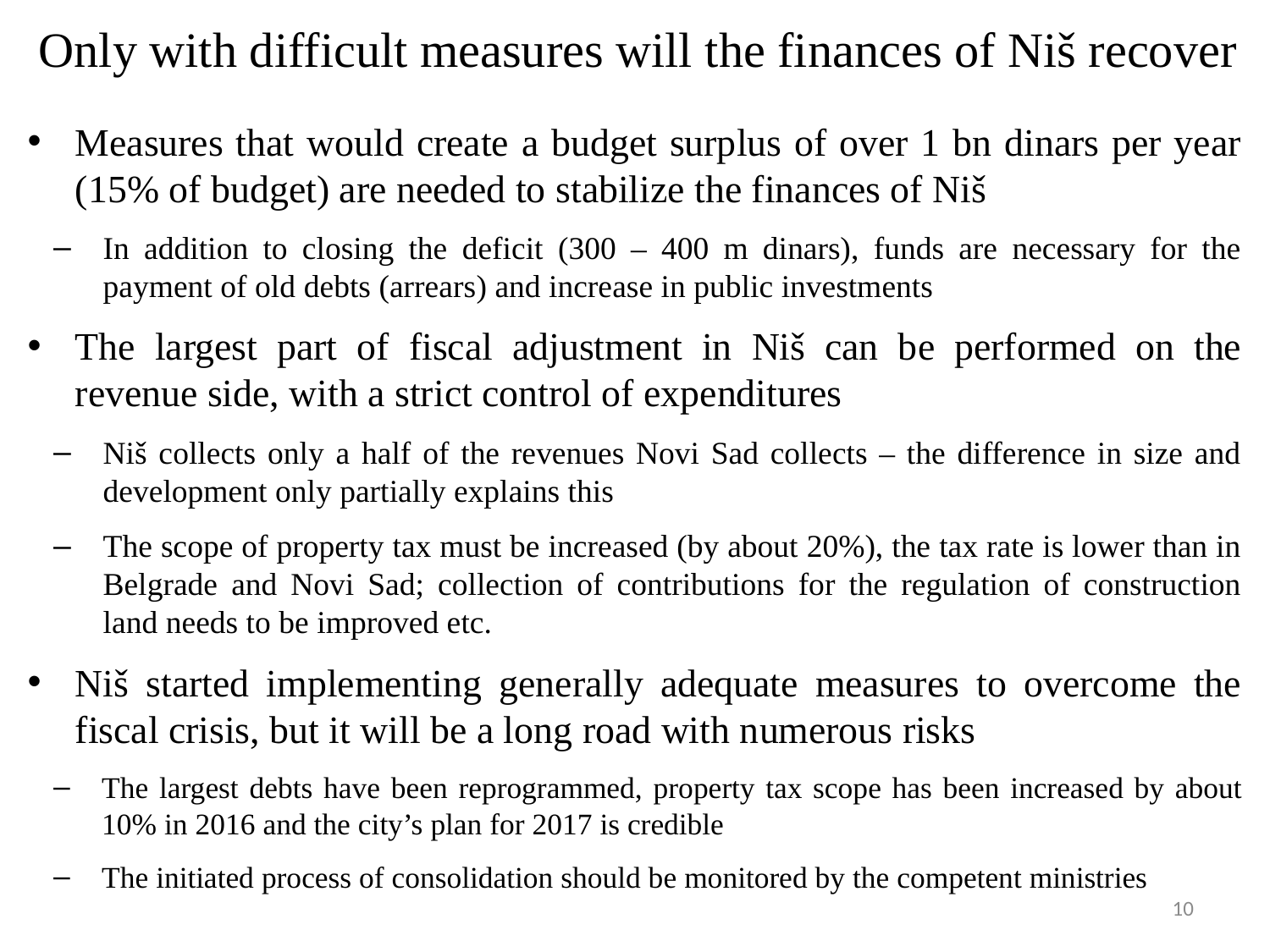

# Only with difficult measures will the finances of Niš recover
Measures that would create a budget surplus of over 1 bn dinars per year (15% of budget) are needed to stabilize the finances of Niš
In addition to closing the deficit (300 – 400 m dinars), funds are necessary for the payment of old debts (arrears) and increase in public investments
The largest part of fiscal adjustment in Niš can be performed on the revenue side, with a strict control of expenditures
Niš collects only a half of the revenues Novi Sad collects – the difference in size and development only partially explains this
The scope of property tax must be increased (by about 20%), the tax rate is lower than in Belgrade and Novi Sad; collection of contributions for the regulation of construction land needs to be improved etc.
Niš started implementing generally adequate measures to overcome the fiscal crisis, but it will be a long road with numerous risks
The largest debts have been reprogrammed, property tax scope has been increased by about 10% in 2016 and the city’s plan for 2017 is credible
The initiated process of consolidation should be monitored by the competent ministries

10